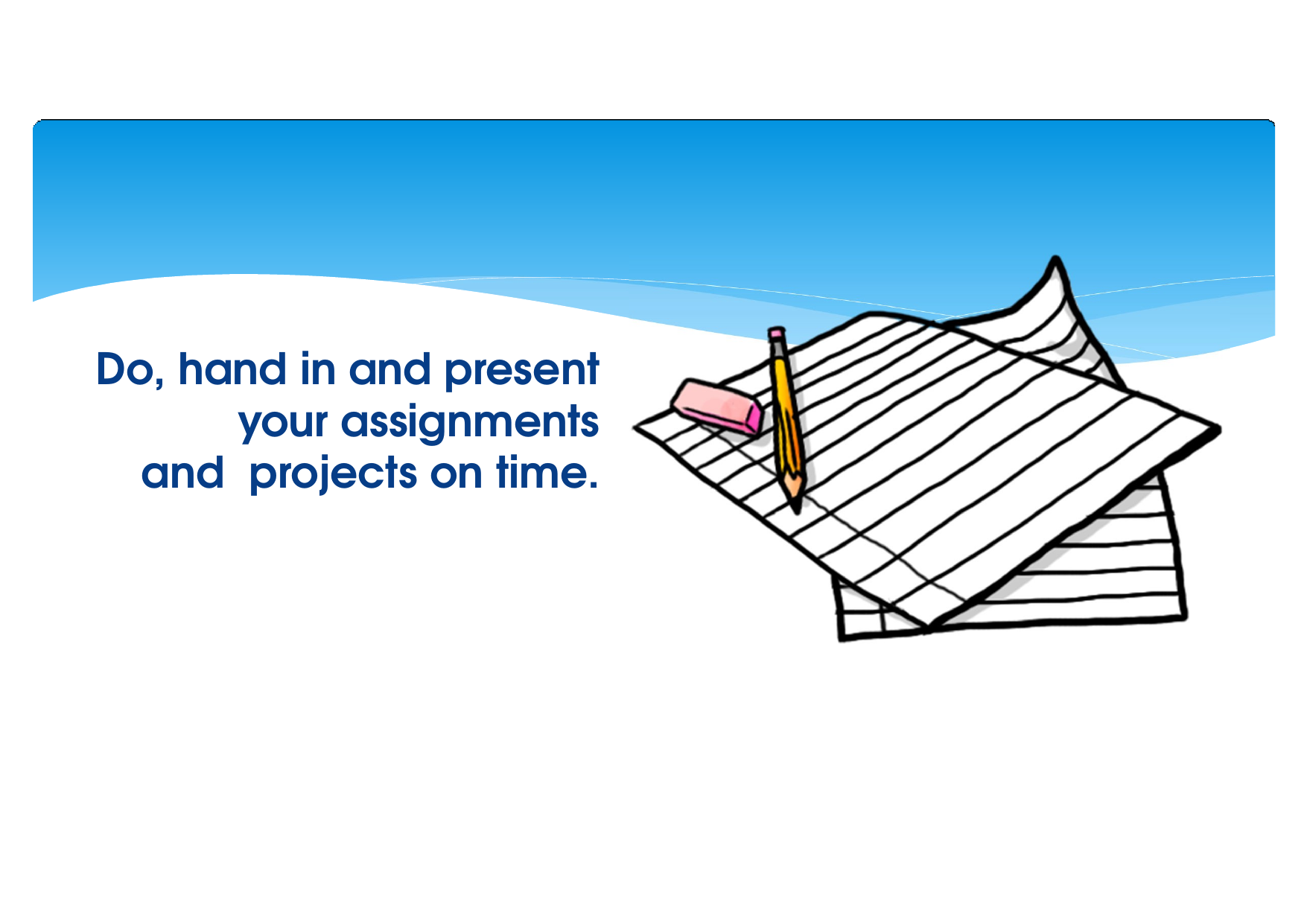

# Do, hand in and present  your assignments and  projects on time.